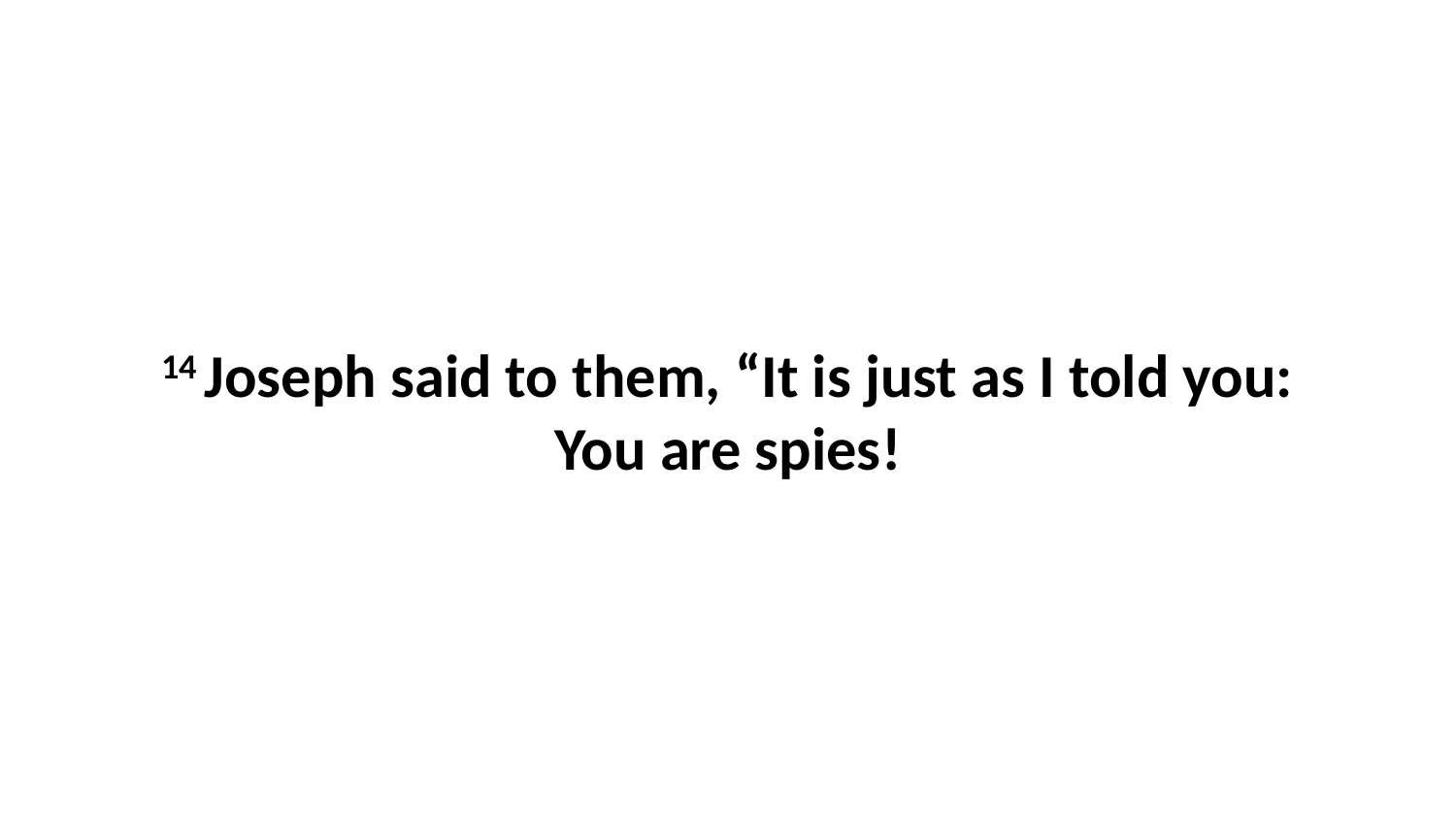

14 Joseph said to them, “It is just as I told you: You are spies!